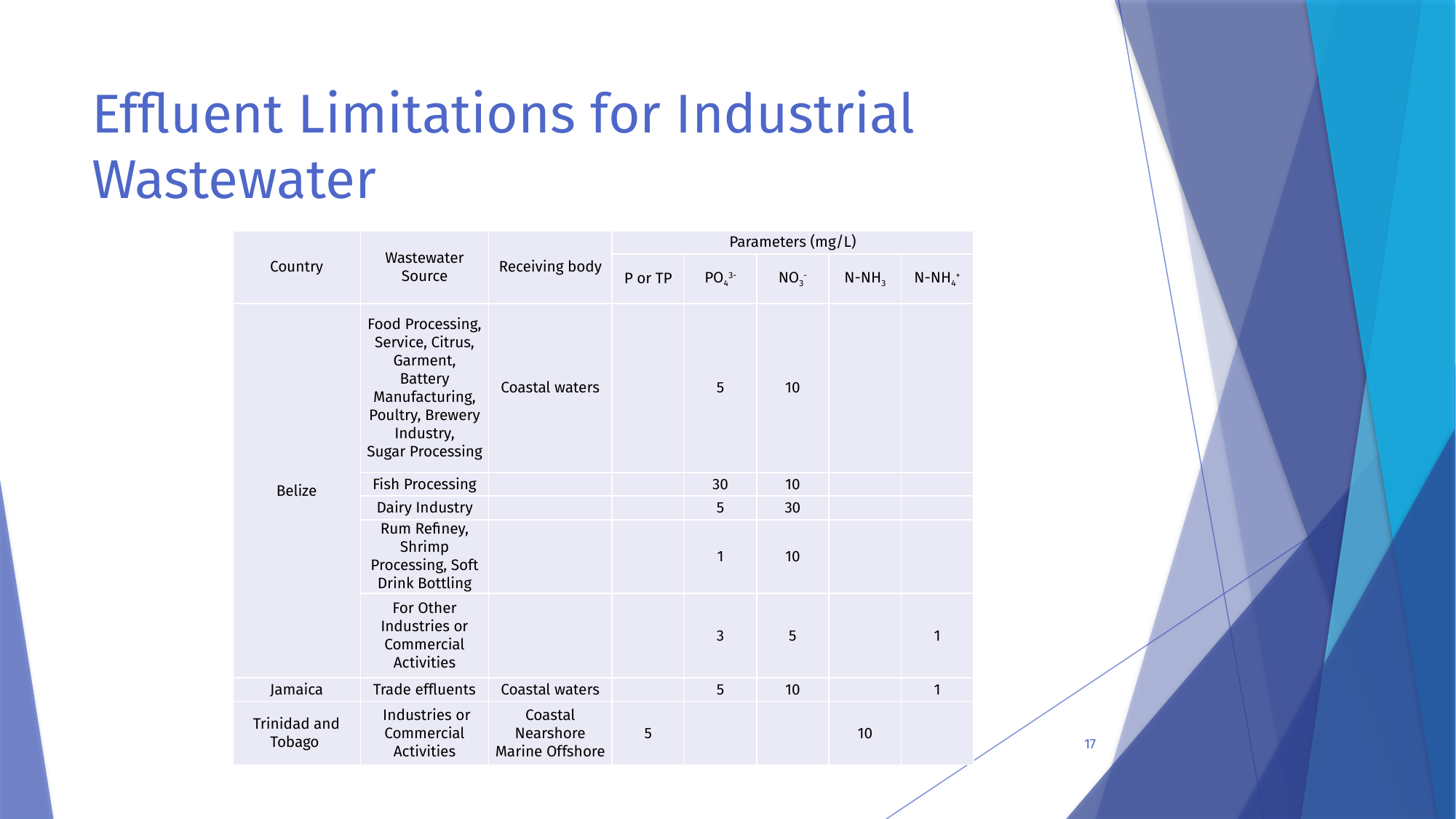

# Effluent Limitations for Industrial Wastewater
| Country | Wastewater Source | Receiving body | Parameters (mg/L) |  |  |  |  |
| --- | --- | --- | --- | --- | --- | --- | --- |
|  |  |  | P or TP | PO43- | NO3- | N-NH3 | N-NH4+ |
| Belize | Food Processing, Service, Citrus, Garment, Battery Manufacturing, Poultry, Brewery Industry, Sugar Processing | Coastal waters |  | 5 | 10 |  |  |
|  | Fish Processing |  |  | 30 | 10 |  |  |
|  | Dairy Industry |  |  | 5 | 30 |  |  |
|  | Rum Refiney, Shrimp Processing, Soft Drink Bottling |  |  | 1 | 10 |  |  |
|  | For Other Industries or Commercial Activities |  |  | 3 | 5 |  | 1 |
| Jamaica | Trade effluents | Coastal waters |  | 5 | 10 |  | 1 |
| Trinidad and Tobago | Industries or Commercial Activities | Coastal Nearshore Marine Offshore | 5 |  |  | 10 |  |
17